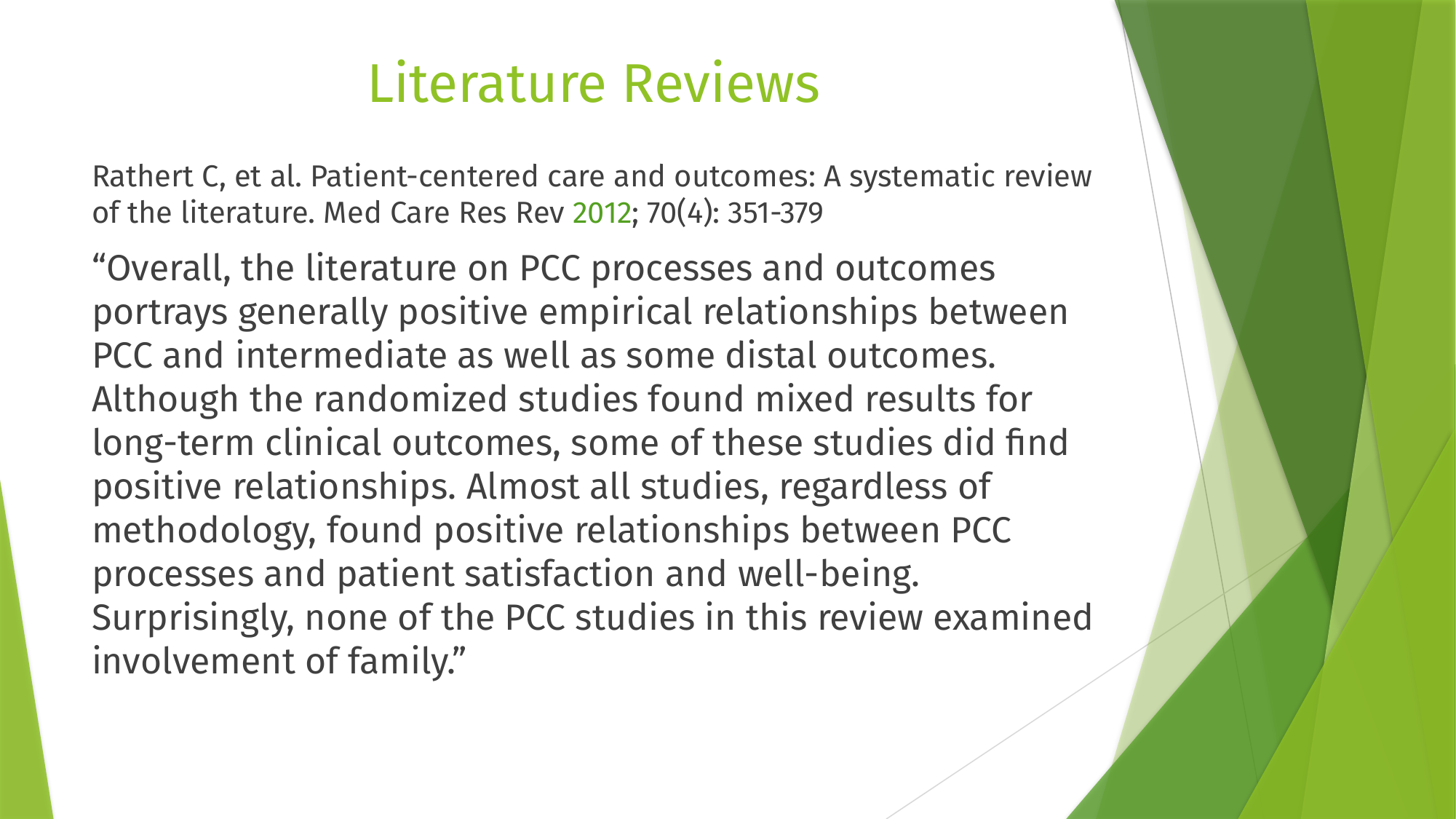

# Literature Reviews
Rathert C, et al. Patient-centered care and outcomes: A systematic review of the literature. Med Care Res Rev 2012; 70(4): 351-379
“Overall, the literature on PCC processes and outcomes portrays generally positive empirical relationships between PCC and intermediate as well as some distal outcomes. Although the randomized studies found mixed results for long-term clinical outcomes, some of these studies did find positive relationships. Almost all studies, regardless of methodology, found positive relationships between PCC processes and patient satisfaction and well-being. Surprisingly, none of the PCC studies in this review examined involvement of family.”